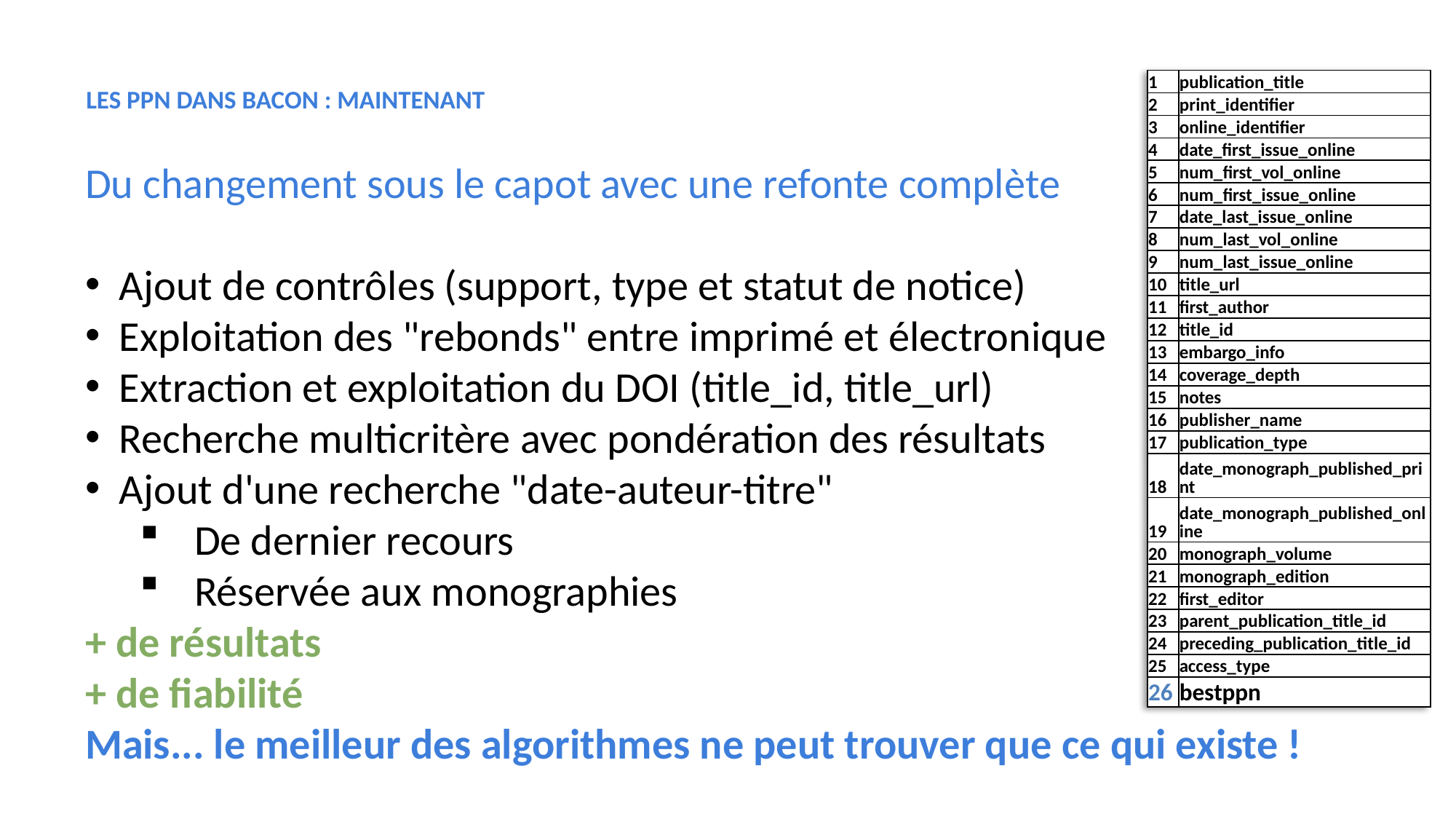

| 1 | publication\_title |
| --- | --- |
| 2 | print\_identifier |
| 3 | online\_identifier |
| 4 | date\_first\_issue\_online |
| 5 | num\_first\_vol\_online |
| 6 | num\_first\_issue\_online |
| 7 | date\_last\_issue\_online |
| 8 | num\_last\_vol\_online |
| 9 | num\_last\_issue\_online |
| 10 | title\_url |
| 11 | first\_author |
| 12 | title\_id |
| 13 | embargo\_info |
| 14 | coverage\_depth |
| 15 | notes |
| 16 | publisher\_name |
| 17 | publication\_type |
| 18 | date\_monograph\_published\_print |
| 19 | date\_monograph\_published\_online |
| 20 | monograph\_volume |
| 21 | monograph\_edition |
| 22 | first\_editor |
| 23 | parent\_publication\_title\_id |
| 24 | preceding\_publication\_title\_id |
| 25 | access\_type |
| 26 | bestppn |

# Les ppn dans Bacon : maintenant
Du changement sous le capot avec une refonte complète

Ajout de contrôles (support, type et statut de notice)
Exploitation des "rebonds" entre imprimé et électronique
Extraction et exploitation du DOI (title_id, title_url)
Recherche multicritère avec pondération des résultats
Ajout d'une recherche "date-auteur-titre"
De dernier recours
Réservée aux monographies
+ de résultats
+ de fiabilité
Mais... le meilleur des algorithmes ne peut trouver que ce qui existe !